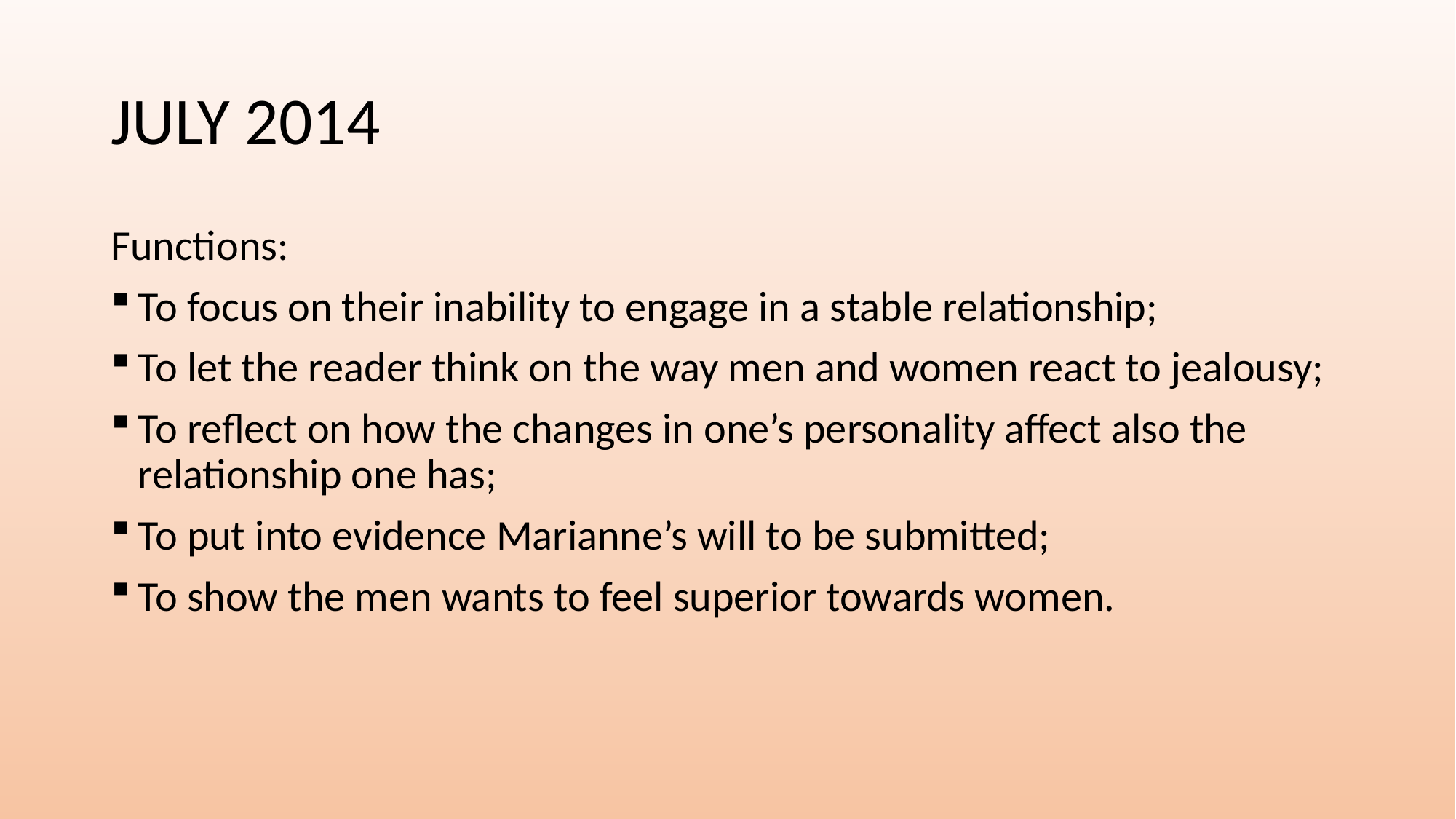

# JULY 2014
Functions:
To focus on their inability to engage in a stable relationship;
To let the reader think on the way men and women react to jealousy;
To reflect on how the changes in one’s personality affect also the relationship one has;
To put into evidence Marianne’s will to be submitted;
To show the men wants to feel superior towards women.